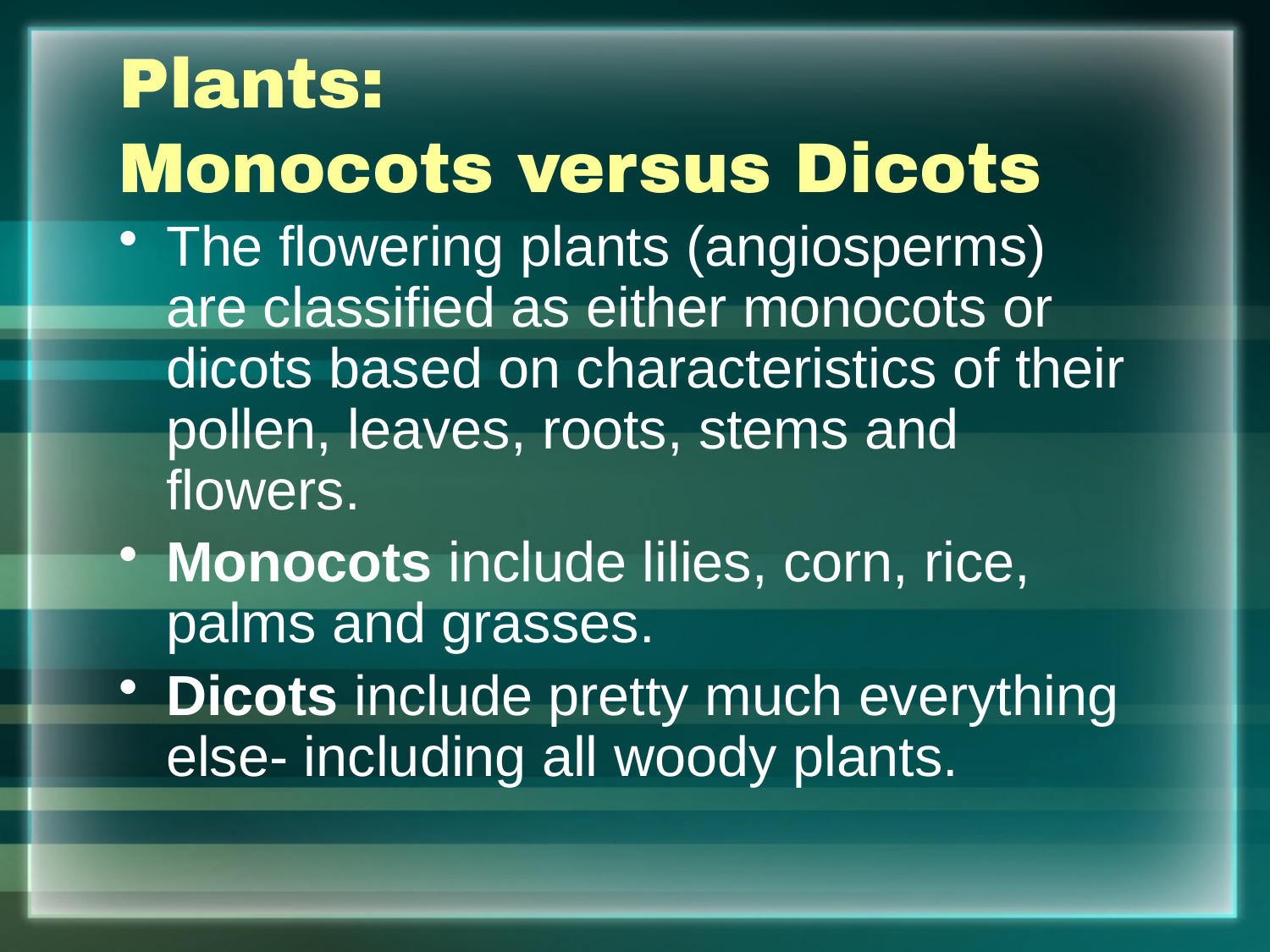

# Plants: Monocots versus Dicots
The flowering plants (angiosperms) are classified as either monocots or dicots based on characteristics of their pollen, leaves, roots, stems and flowers.
Monocots include lilies, corn, rice, palms and grasses.
Dicots include pretty much everything else- including all woody plants.